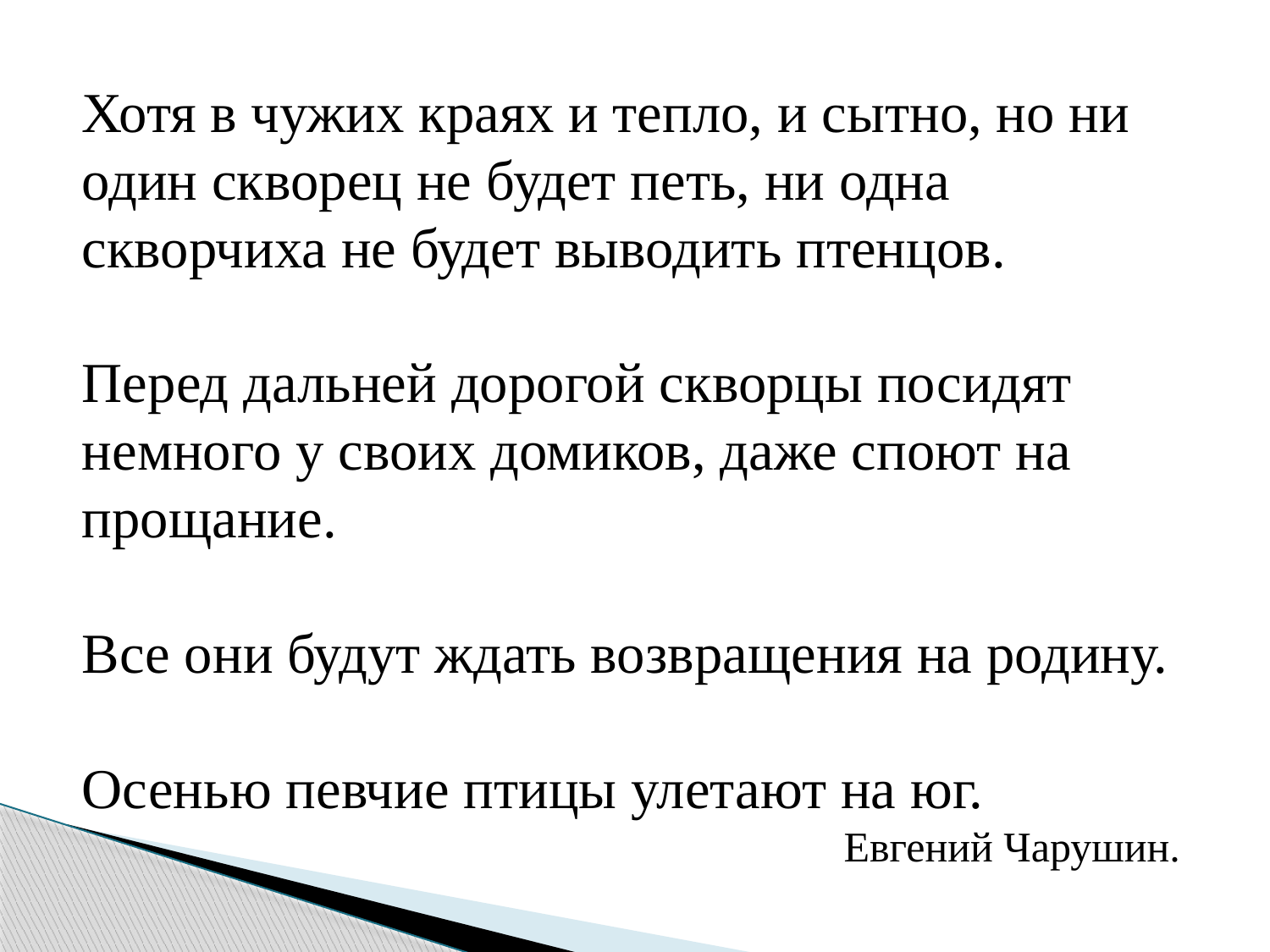

Хотя в чужих краях и тепло, и сытно, но ни один скворец не будет петь, ни одна скворчиха не будет выводить птенцов.

Перед дальней дорогой скворцы посидят немного у своих домиков, даже споют на прощание.

Все они будут ждать возвращения на родину.

Осенью певчие птицы улетают на юг.
						Евгений Чарушин.